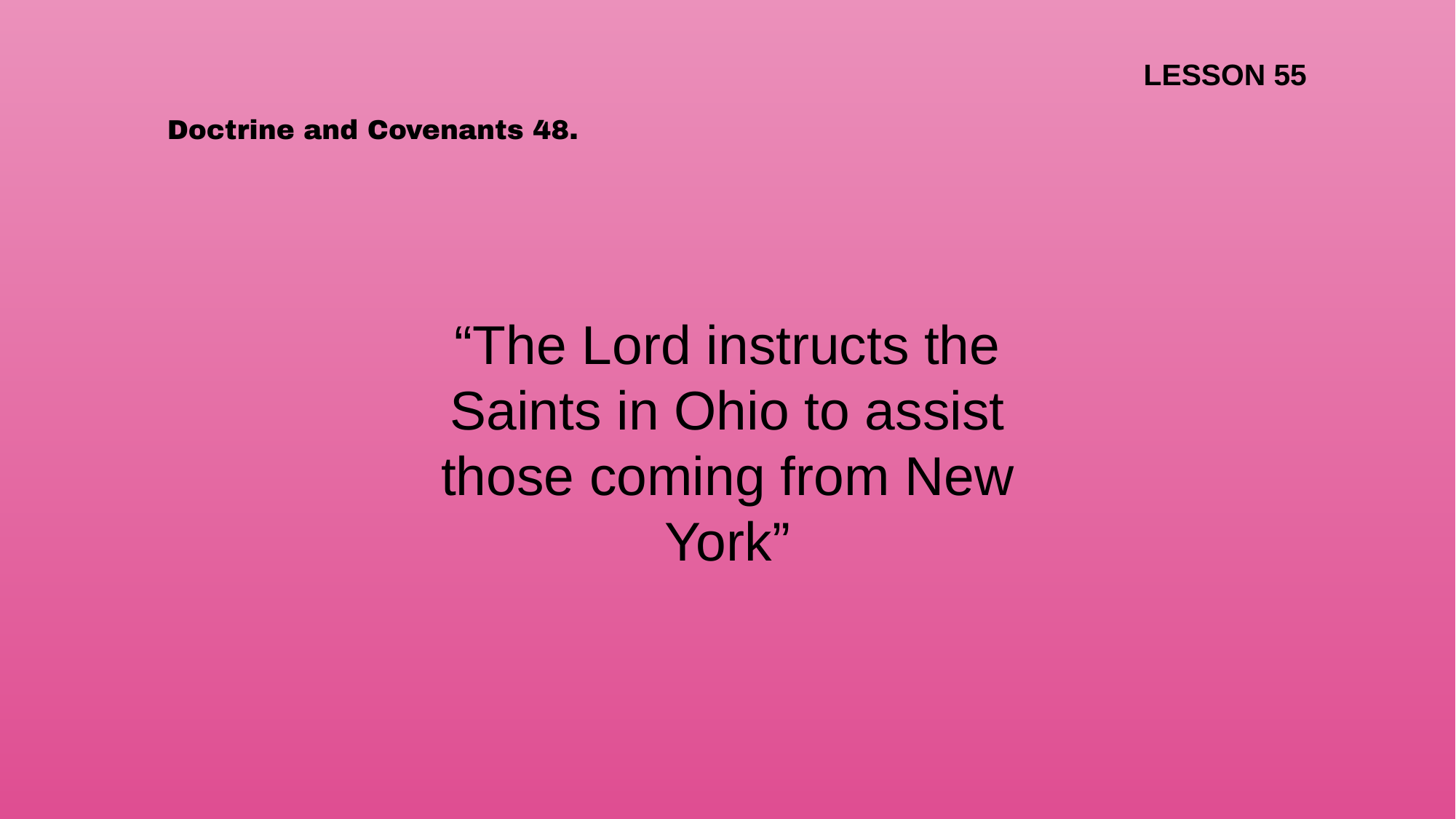

LESSON 55
Doctrine and Covenants 48.
“The Lord instructs the Saints in Ohio to assist those coming from New York”